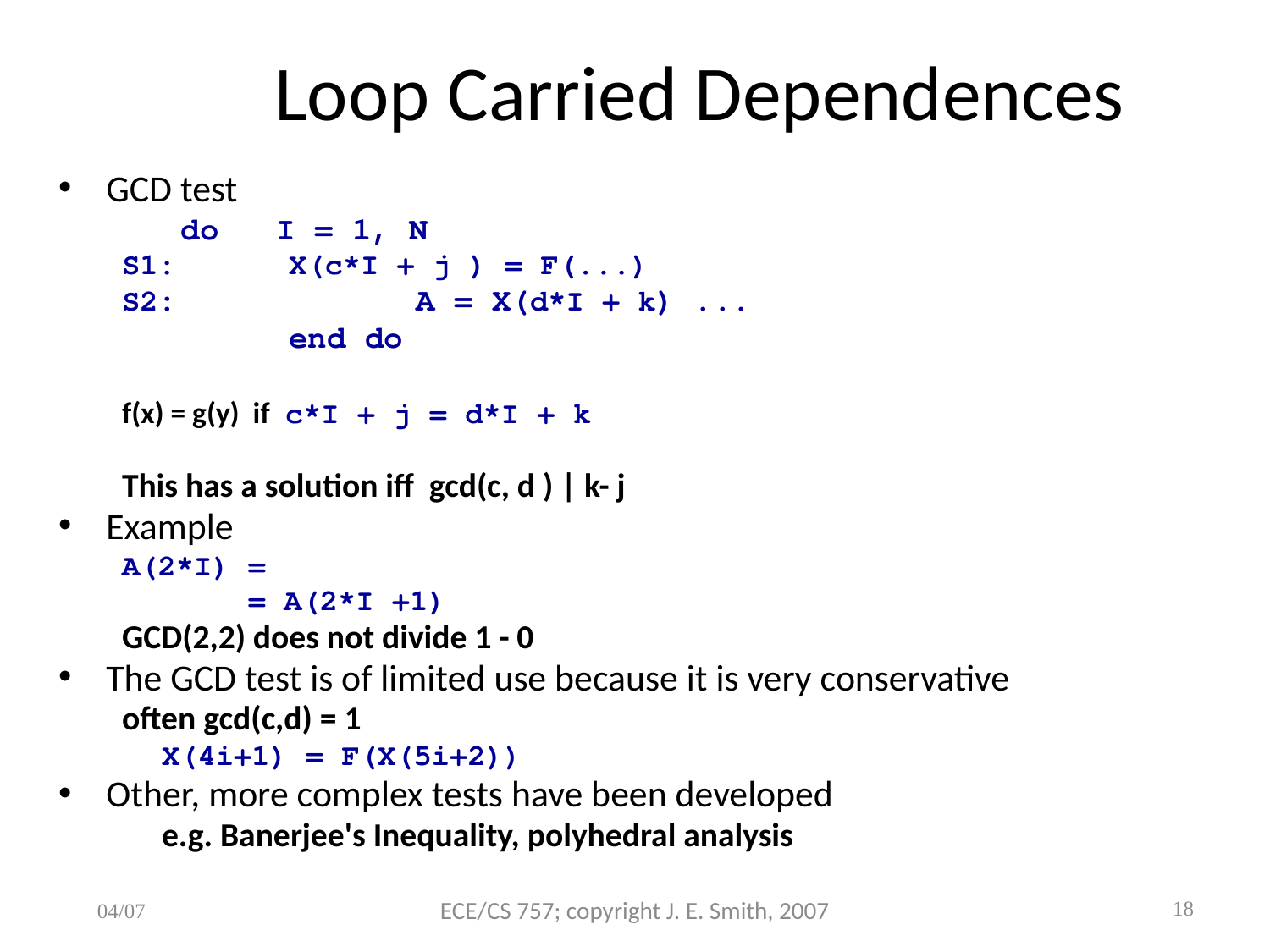

# Loop Carried Dependences
GCD test
	 do   I = 1, N
S1:   	X(c*I + j ) = F(...)
S2:		A = X(d*I + k) ...
		end do

f(x) = g(y)  if  c*I + j = d*I + k

This has a solution iff  gcd(c, d ) | k- j
Example
A(2*I) =
       = A(2*I +1)
GCD(2,2) does not divide 1 - 0
The GCD test is of limited use because it is very conservative
often gcd(c,d) = 1
	X(4i+1) = F(X(5i+2))
Other, more complex tests have been developed
	e.g. Banerjee's Inequality, polyhedral analysis

ECE/CS 757; copyright J. E. Smith, 2007
04/07
18